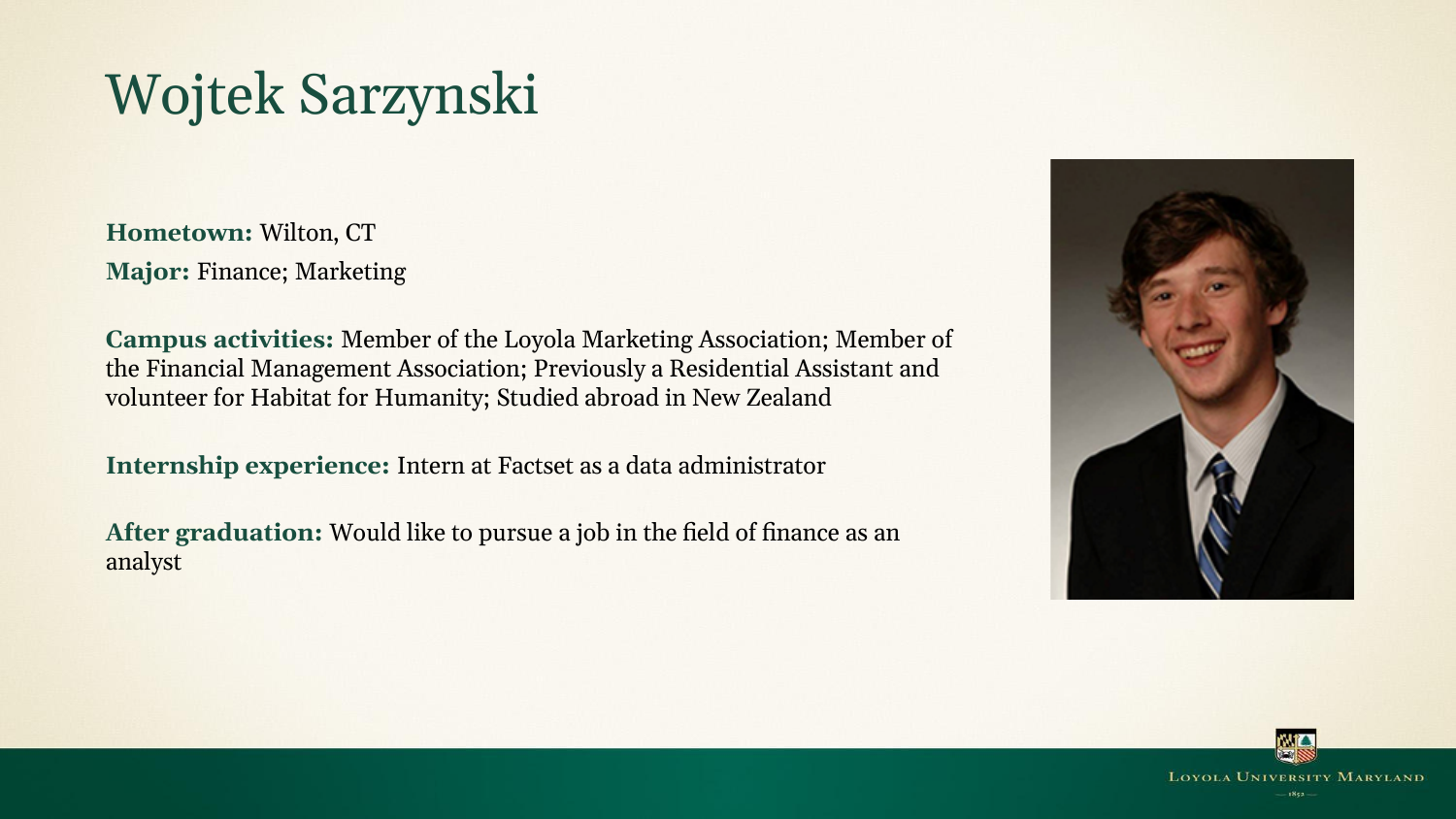

# Wojtek Sarzynski
Hometown: Wilton, CT
Major: Finance; Marketing

Campus activities: Member of the Loyola Marketing Association; Member of the Financial Management Association; Previously a Residential Assistant and volunteer for Habitat for Humanity; Studied abroad in New Zealand

Internship experience: Intern at Factset as a data administrator

After graduation: Would like to pursue a job in the field of finance as an analyst